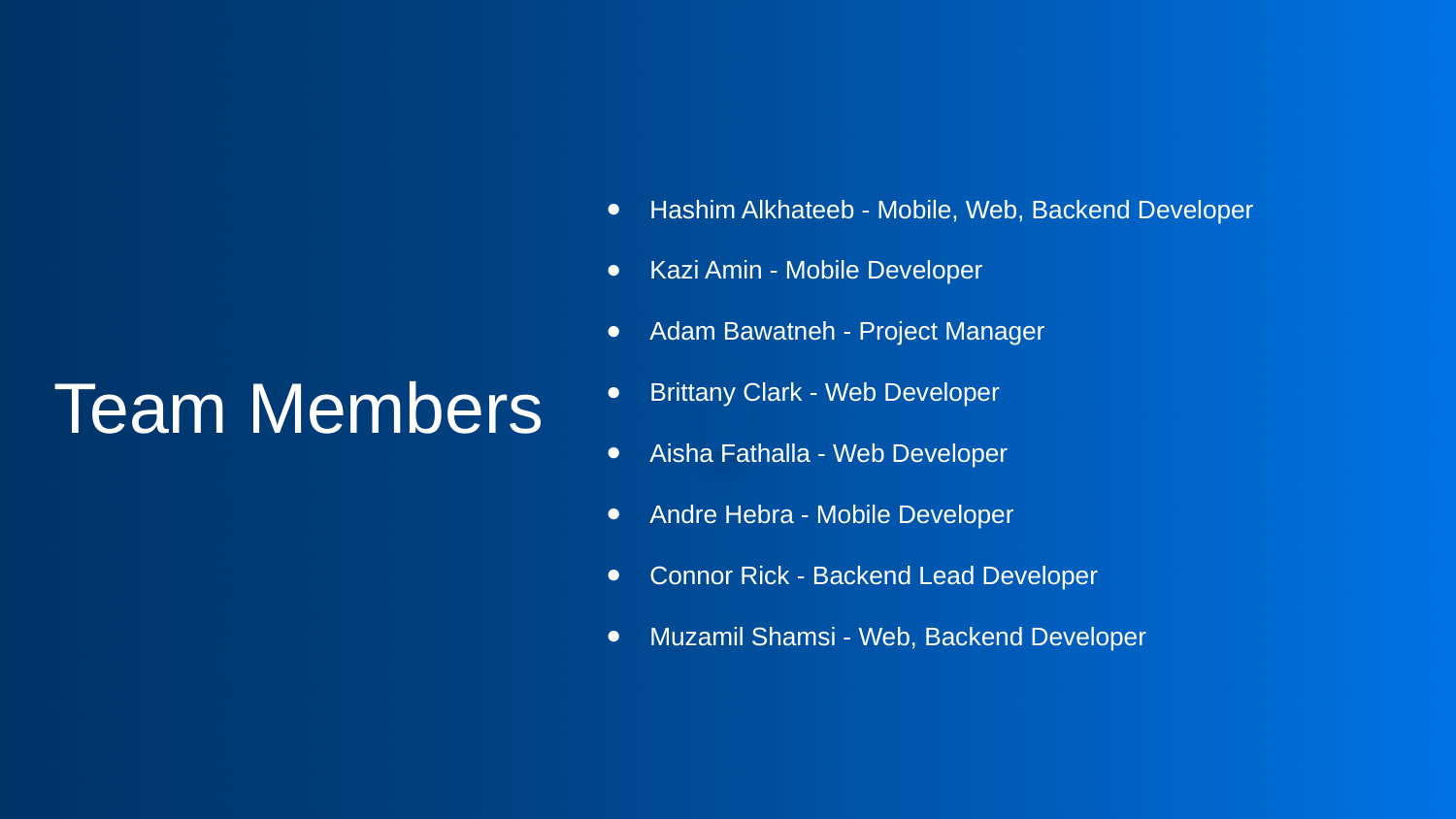

Hashim Alkhateeb - Mobile, Web, Backend Developer
Kazi Amin - Mobile Developer
Adam Bawatneh - Project Manager
Brittany Clark - Web Developer
Aisha Fathalla - Web Developer
Andre Hebra - Mobile Developer
Connor Rick - Backend Lead Developer
Muzamil Shamsi - Web, Backend Developer
# Team Members